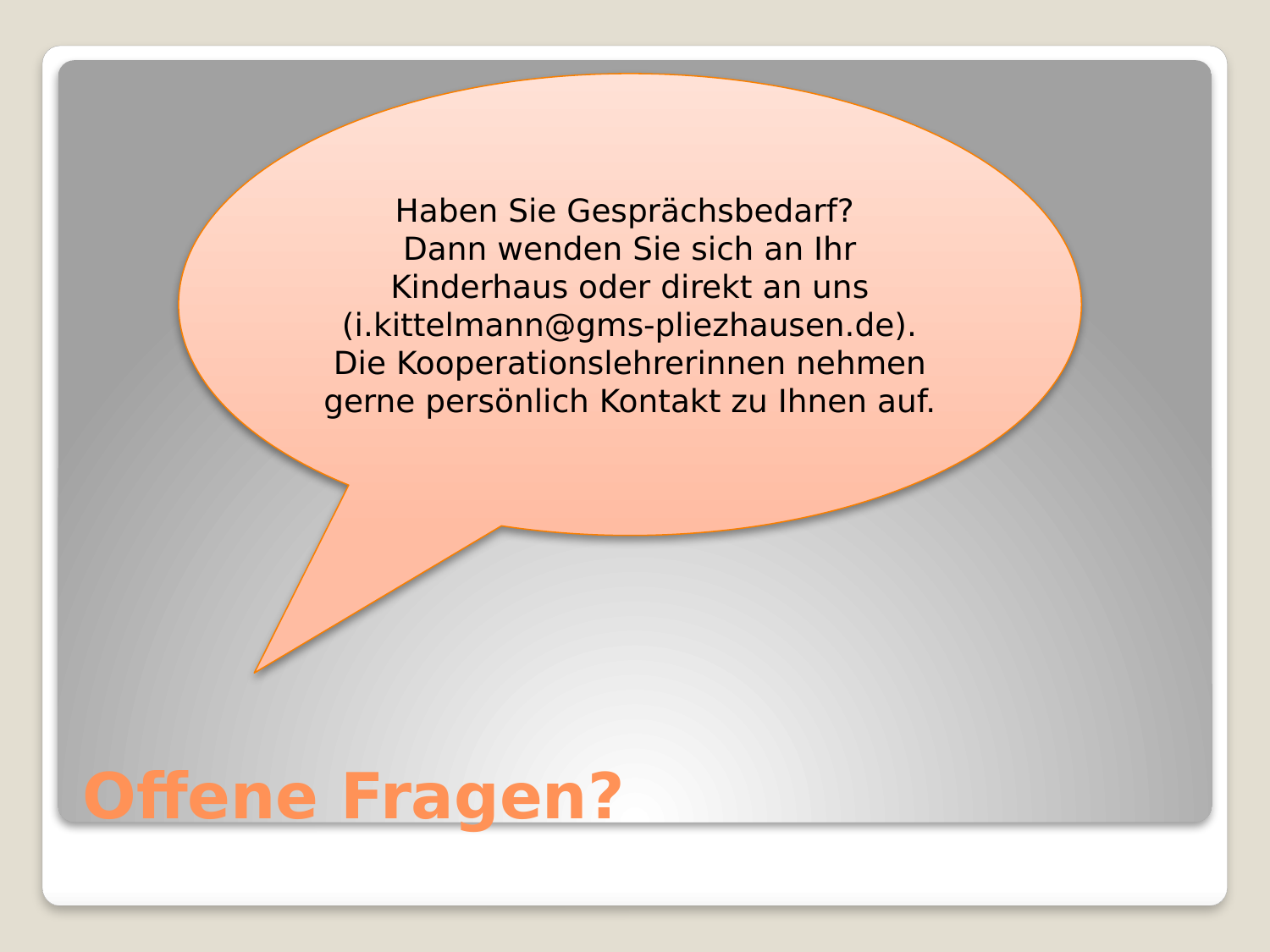

Haben Sie Gesprächsbedarf?
Dann wenden Sie sich an Ihr Kinderhaus oder direkt an uns (i.kittelmann@gms-pliezhausen.de). Die Kooperationslehrerinnen nehmen gerne persönlich Kontakt zu Ihnen auf.
# Offene Fragen?